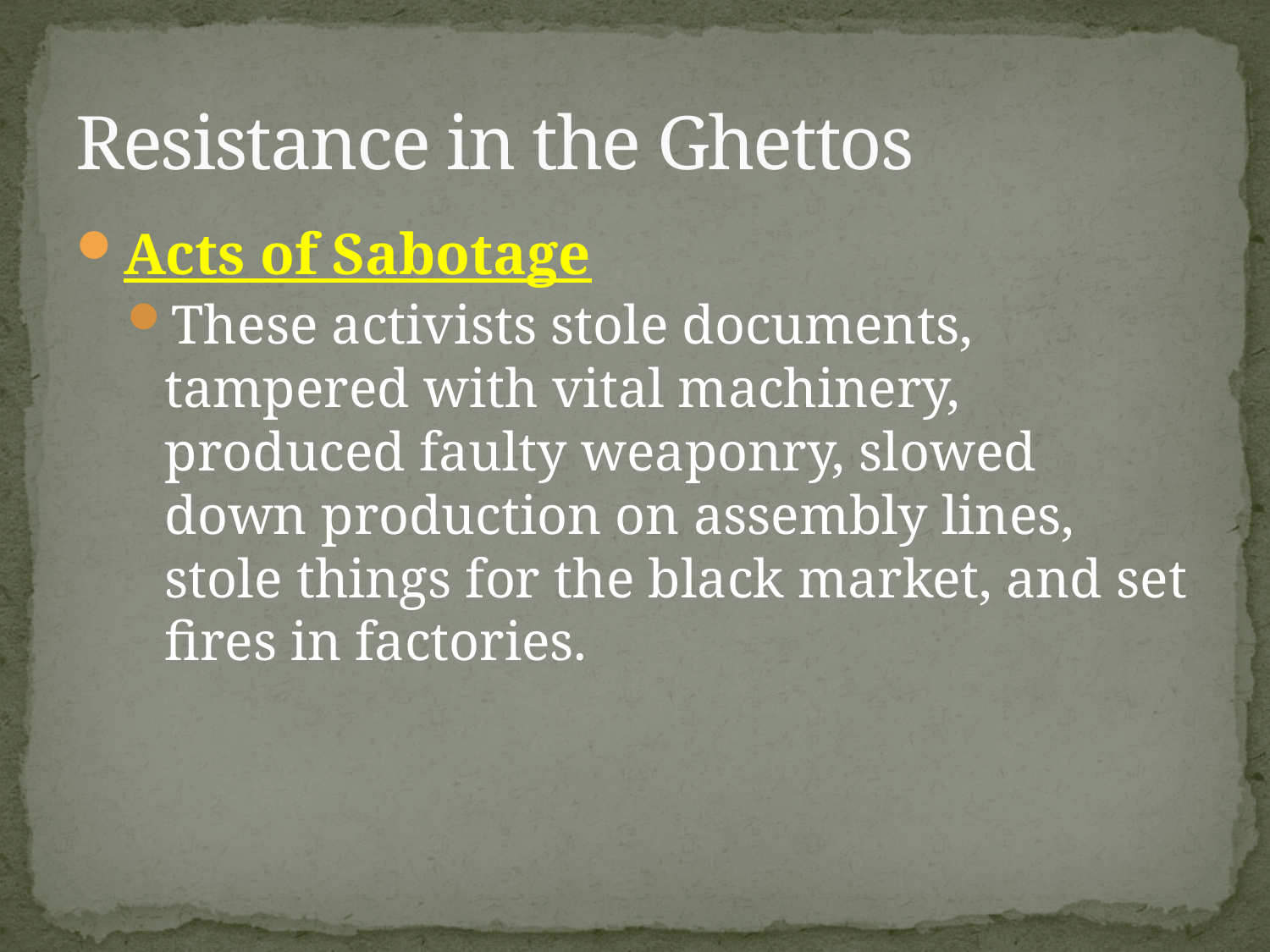

# Resistance in the Ghettos
Acts of Sabotage
These activists stole documents, tampered with vital machinery, produced faulty weaponry, slowed down production on assembly lines, stole things for the black market, and set fires in factories.